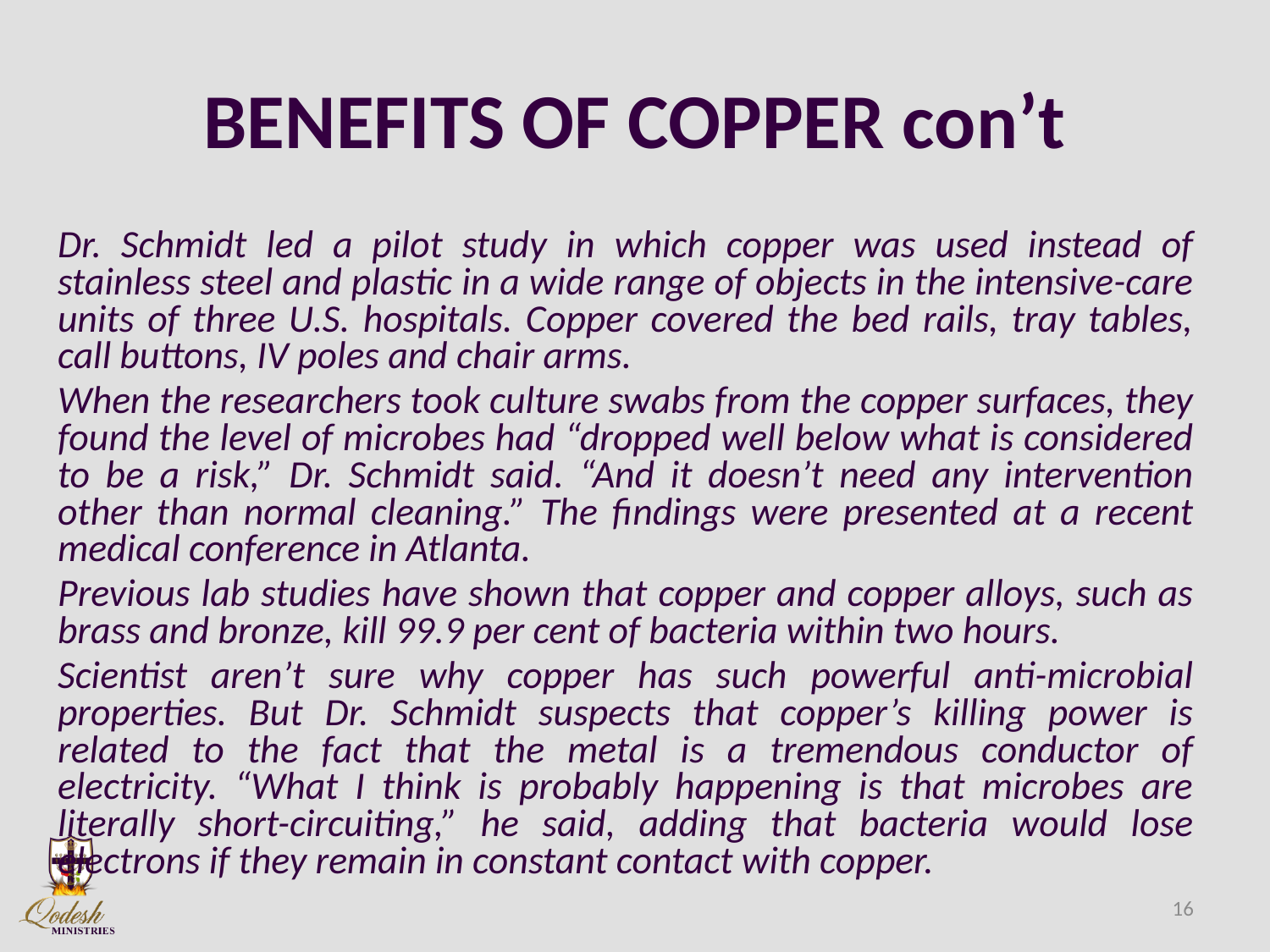

# BENEFITS OF COPPER con’t
Dr. Schmidt led a pilot study in which copper was used instead of stainless steel and plastic in a wide range of objects in the intensive-care units of three U.S. hospitals. Copper covered the bed rails, tray tables, call buttons, IV poles and chair arms.
When the researchers took culture swabs from the copper surfaces, they found the level of microbes had “dropped well below what is considered to be a risk,” Dr. Schmidt said. “And it doesn’t need any intervention other than normal cleaning.” The findings were presented at a recent medical conference in Atlanta.
Previous lab studies have shown that copper and copper alloys, such as brass and bronze, kill 99.9 per cent of bacteria within two hours.
Scientist aren’t sure why copper has such powerful anti-microbial properties. But Dr. Schmidt suspects that copper’s killing power is related to the fact that the metal is a tremendous conductor of electricity. “What I think is probably happening is that microbes are literally short-circuiting,” he said, adding that bacteria would lose electrons if they remain in constant contact with copper.

16